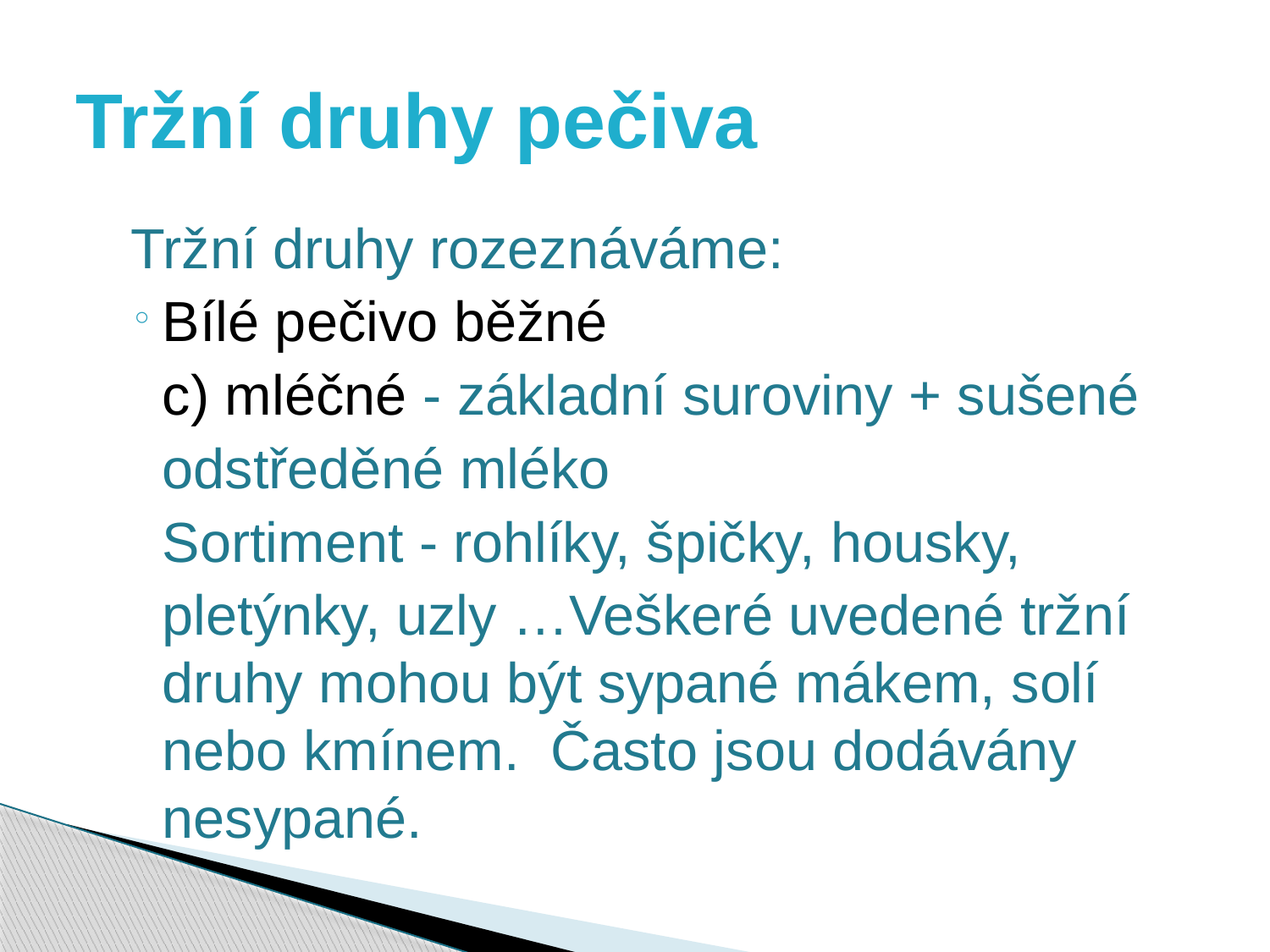

# Tržní druhy pečiva
Tržní druhy rozeznáváme:
Bílé pečivo běžné
	c) mléčné - základní suroviny + sušené
	odstředěné mléko
	Sortiment - rohlíky, špičky, housky,
	pletýnky, uzly …Veškeré uvedené tržní druhy mohou být sypané mákem, solí nebo kmínem.  Často jsou dodávány nesypané.